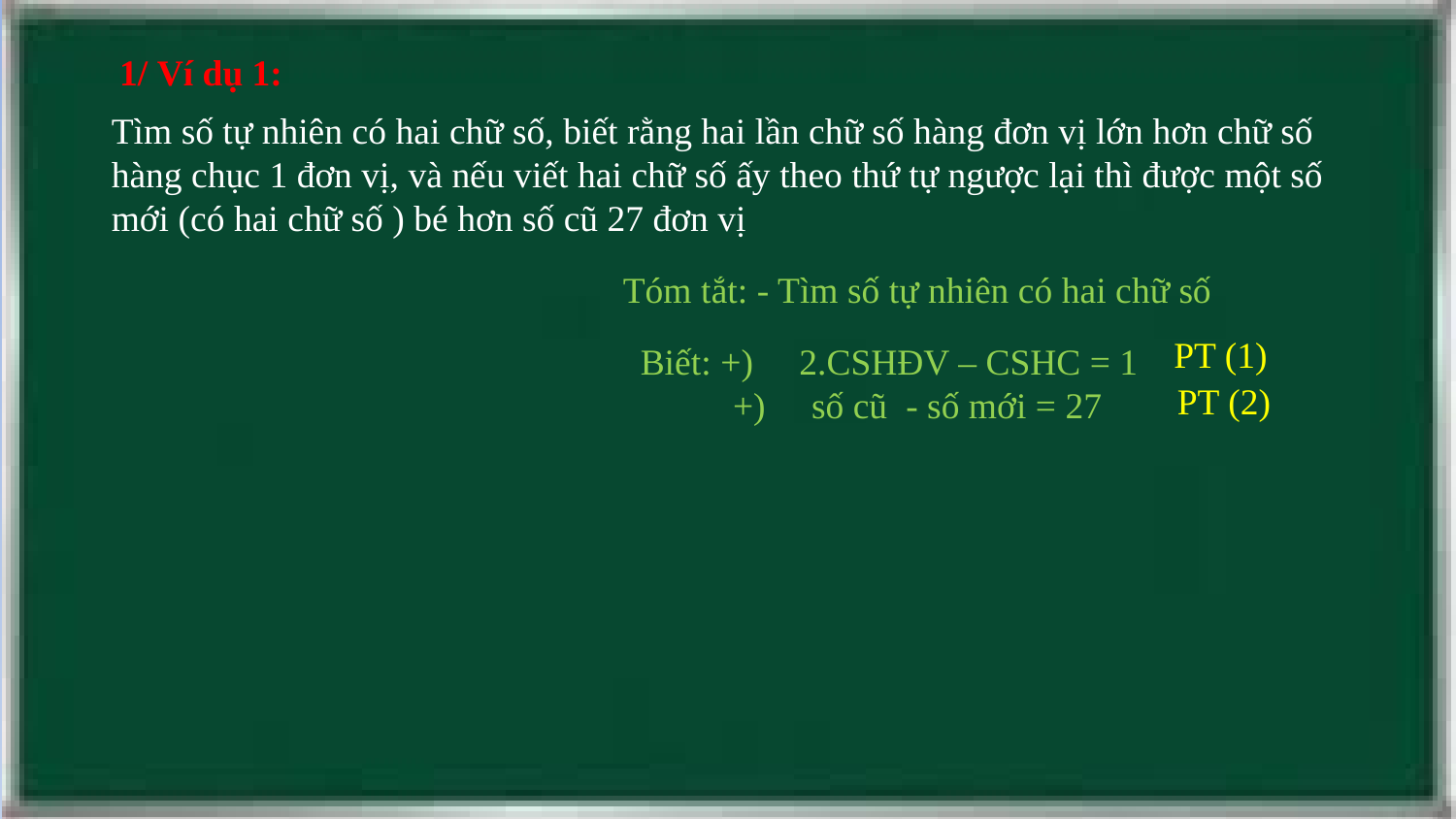

1/ Ví dụ 1:
Tìm số tự nhiên có hai chữ số, biết rằng hai lần chữ số hàng đơn vị lớn hơn chữ số hàng chục 1 đơn vị, và nếu viết hai chữ số ấy theo thứ tự ngược lại thì được một số mới (có hai chữ số ) bé hơn số cũ 27 đơn vị
Tóm tắt: - Tìm số tự nhiên có hai chữ số
PT (1)
Biết: +)     2.CSHĐV – CSHC = 1
          +)     số cũ  - số mới = 27
PT (2)